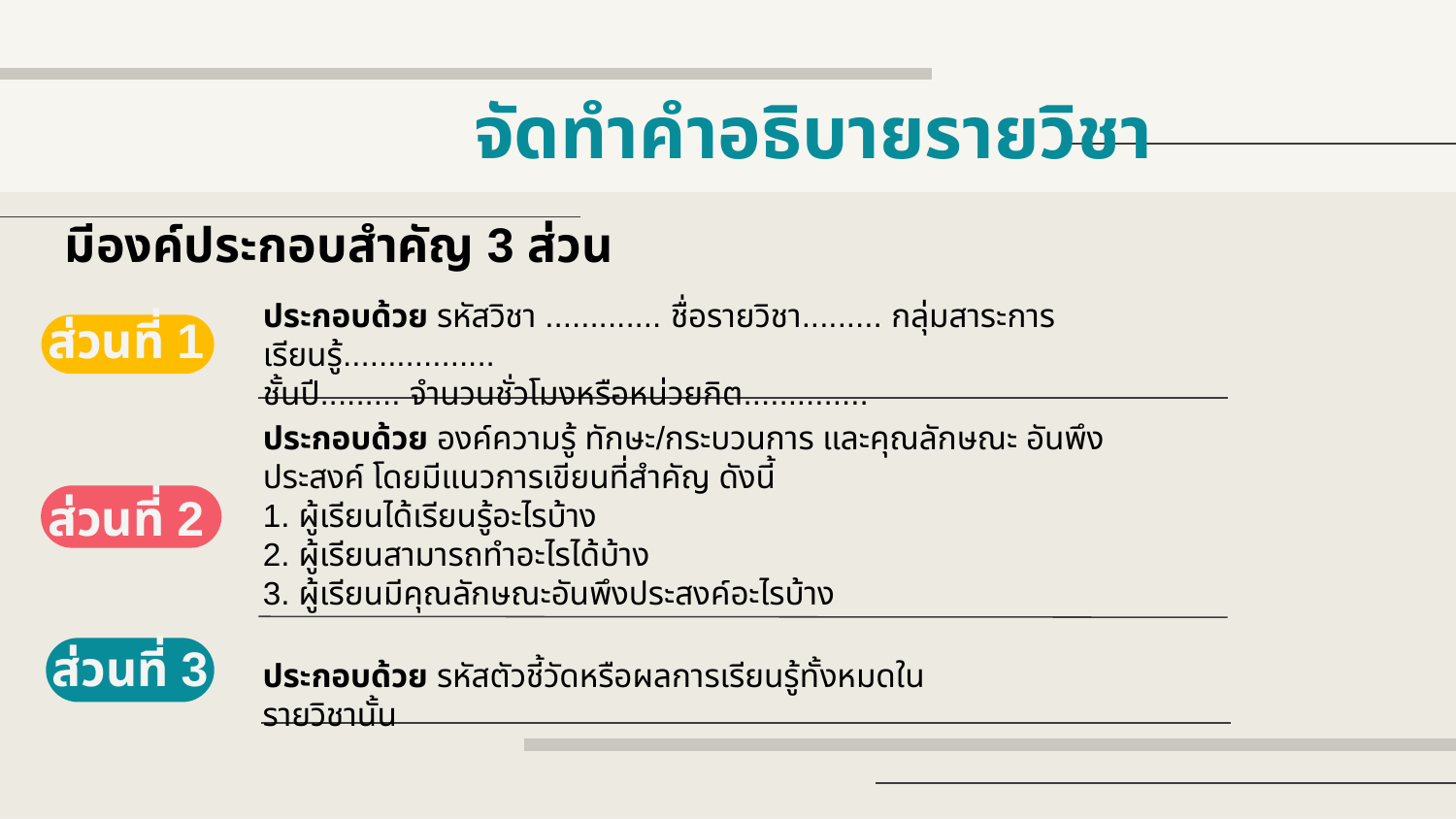

# จัดทำคำอธิบายรายวิชา
มีองค์ประกอบสำคัญ 3 ส่วน
ประกอบด้วย รหัสวิชา ............. ชื่อรายวิชา......... กลุ่มสาระการเรียนรู้.................
ชั้นปี......... จำนวนชั่วโมงหรือหน่วยกิต..............
ส่วนที่ 1

ประกอบด้วย องค์ความรู้ ทักษะ/กระบวนการ และคุณลักษณะ อันพึงประสงค์ โดยมีแนวการเขียนที่สำคัญ ดังนี้
1. ผู้เรียนได้เรียนรู้อะไรบ้าง
2. ผู้เรียนสามารถทำอะไรได้บ้าง
3. ผู้เรียนมีคุณลักษณะอันพึงประสงค์อะไรบ้าง
ส่วนที่ 2

ส่วนที่ 3

ประกอบด้วย รหัสตัวชี้วัดหรือผลการเรียนรู้ทั้งหมดในรายวิชานั้น